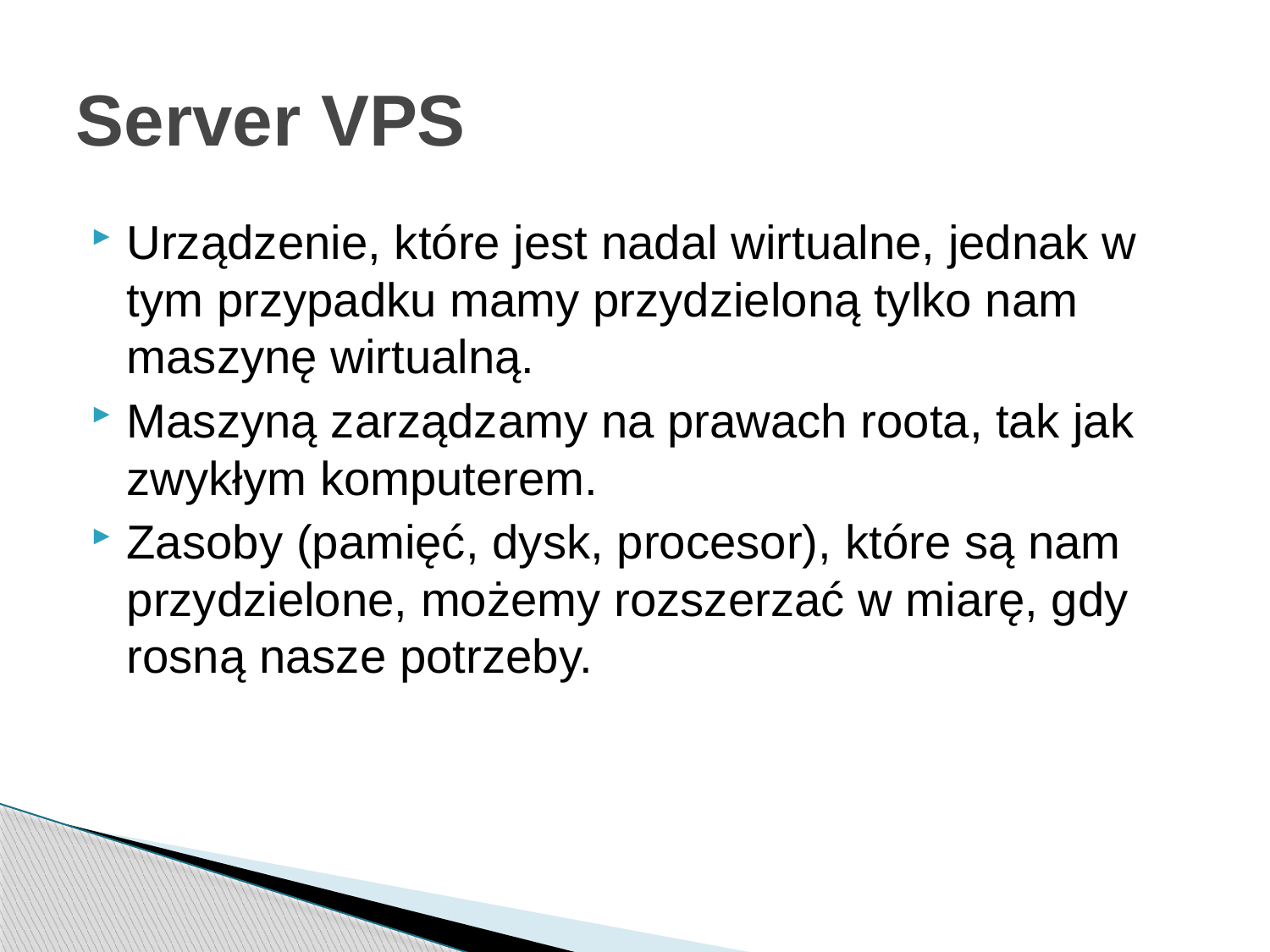

# Server VPS
Urządzenie, które jest nadal wirtualne, jednak w tym przypadku mamy przydzieloną tylko nam maszynę wirtualną.
Maszyną zarządzamy na prawach roota, tak jak zwykłym komputerem.
Zasoby (pamięć, dysk, procesor), które są nam przydzielone, możemy rozszerzać w miarę, gdy rosną nasze potrzeby.